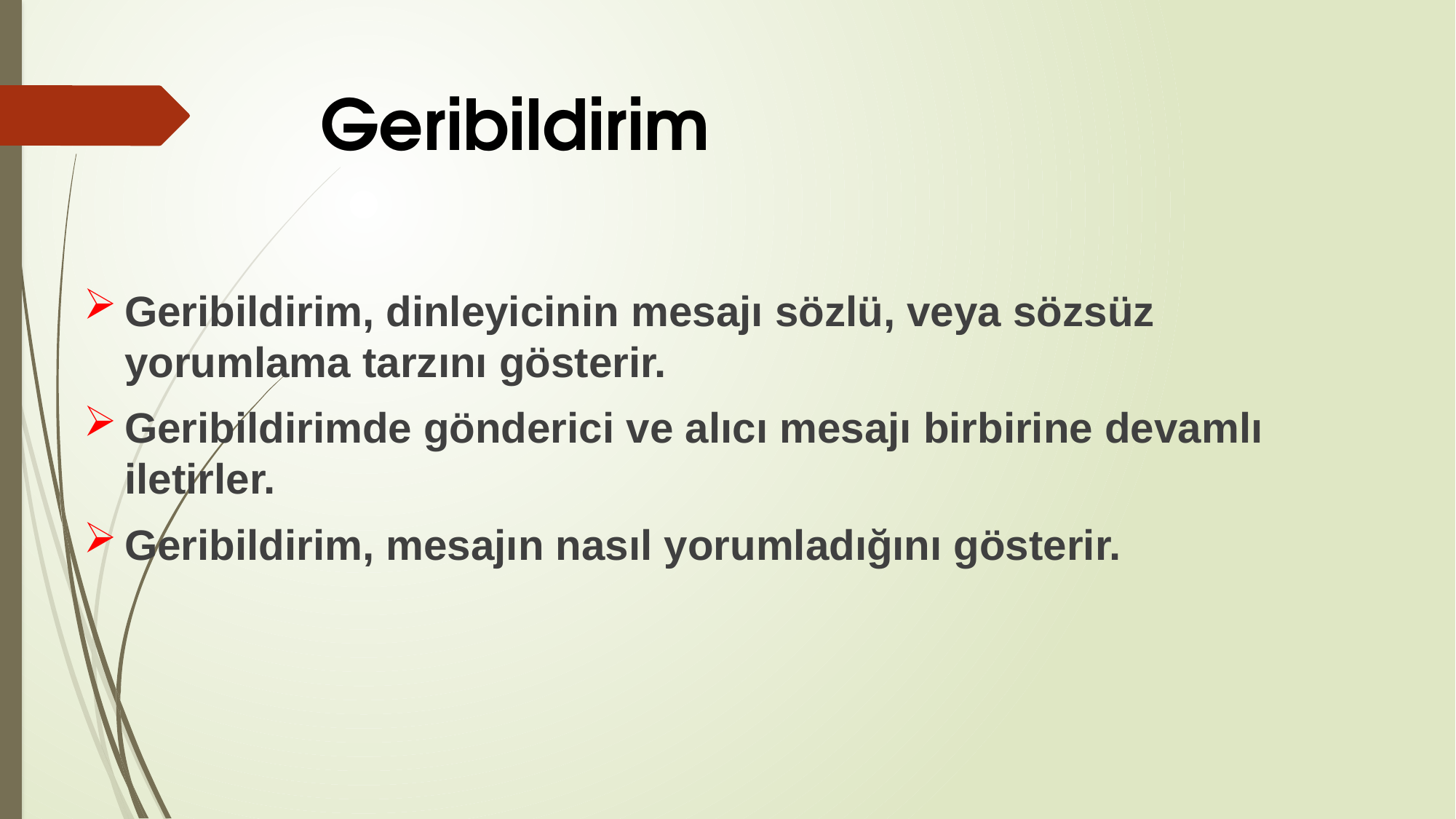

# Geribildirim
Geribildirim, dinleyicinin mesajı sözlü, veya sözsüz yorumlama tarzını gösterir.
Geribildirimde gönderici ve alıcı mesajı birbirine devamlı iletirler.
Geribildirim, mesajın nasıl yorumladığını gösterir.